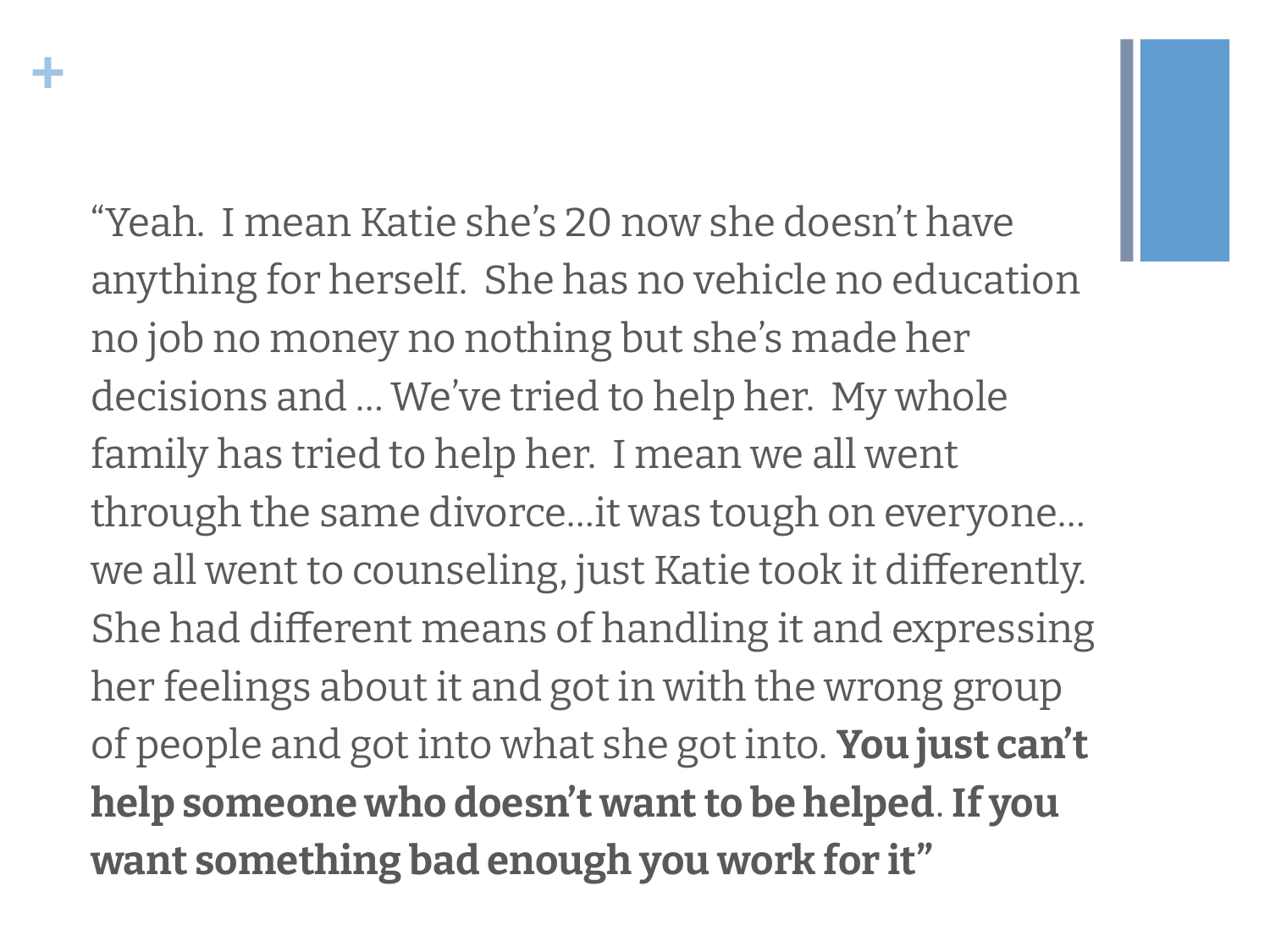

“Yeah.  I mean Katie she’s 20 now she doesn’t have anything for herself.  She has no vehicle no education no job no money no nothing but she’s made her decisions and … We’ve tried to help her.  My whole family has tried to help her.  I mean we all went through the same divorce…it was tough on everyone…we all went to counseling, just Katie took it differently.  She had different means of handling it and expressing her feelings about it and got in with the wrong group of people and got into what she got into. You just can’t help someone who doesn’t want to be helped. If you want something bad enough you work for it”